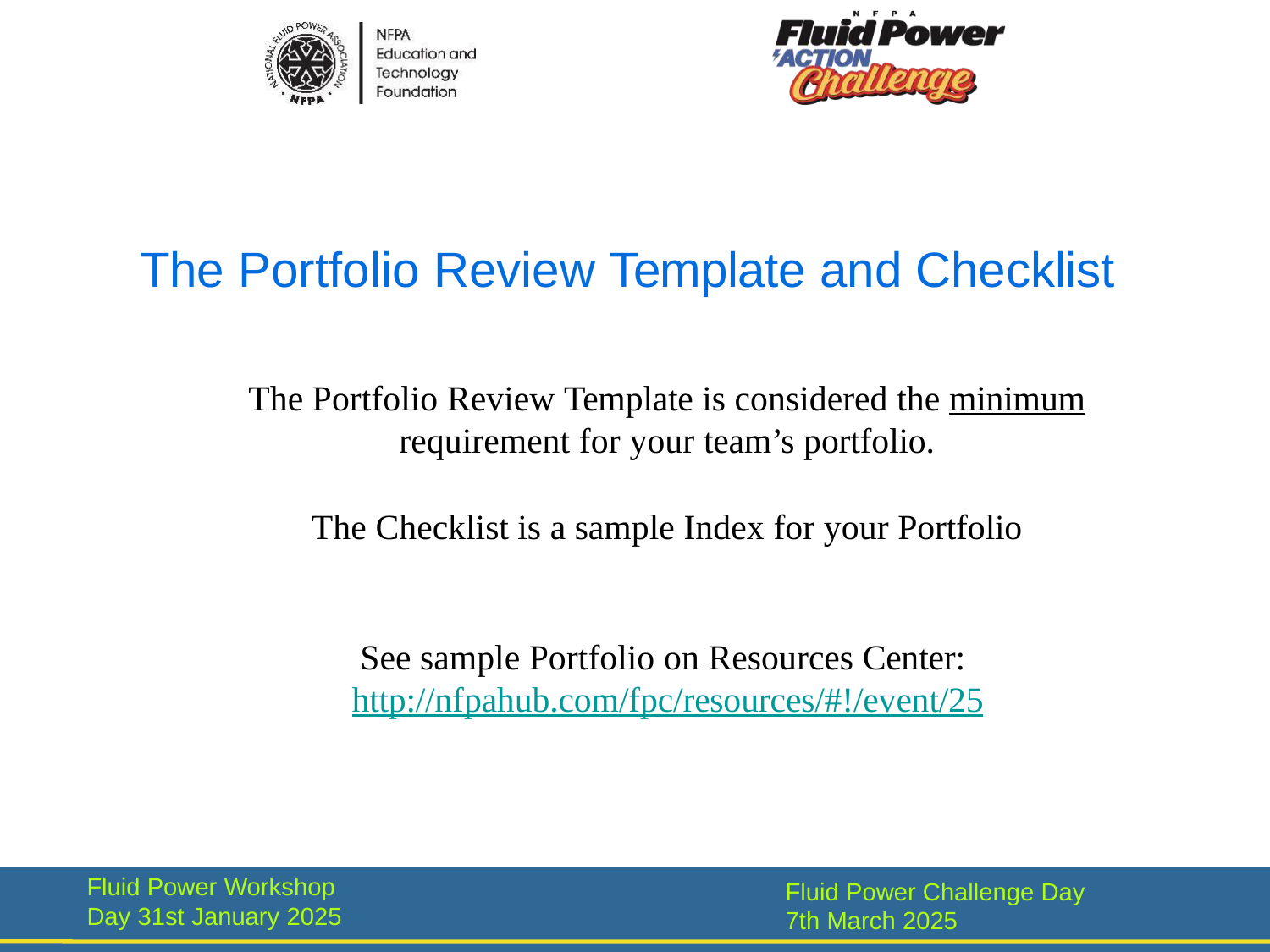

# The Portfolio Review Template and Checklist
The Portfolio Review Template is considered the minimum
requirement for your team’s portfolio.

The Checklist is a sample Index for your Portfolio

See sample Portfolio on Resources Center: http://nfpahub.com/fpc/resources/#!/event/25
Fluid Power Workshop Day 31st January 2025
Fluid Power Challenge Day 7th March 2025